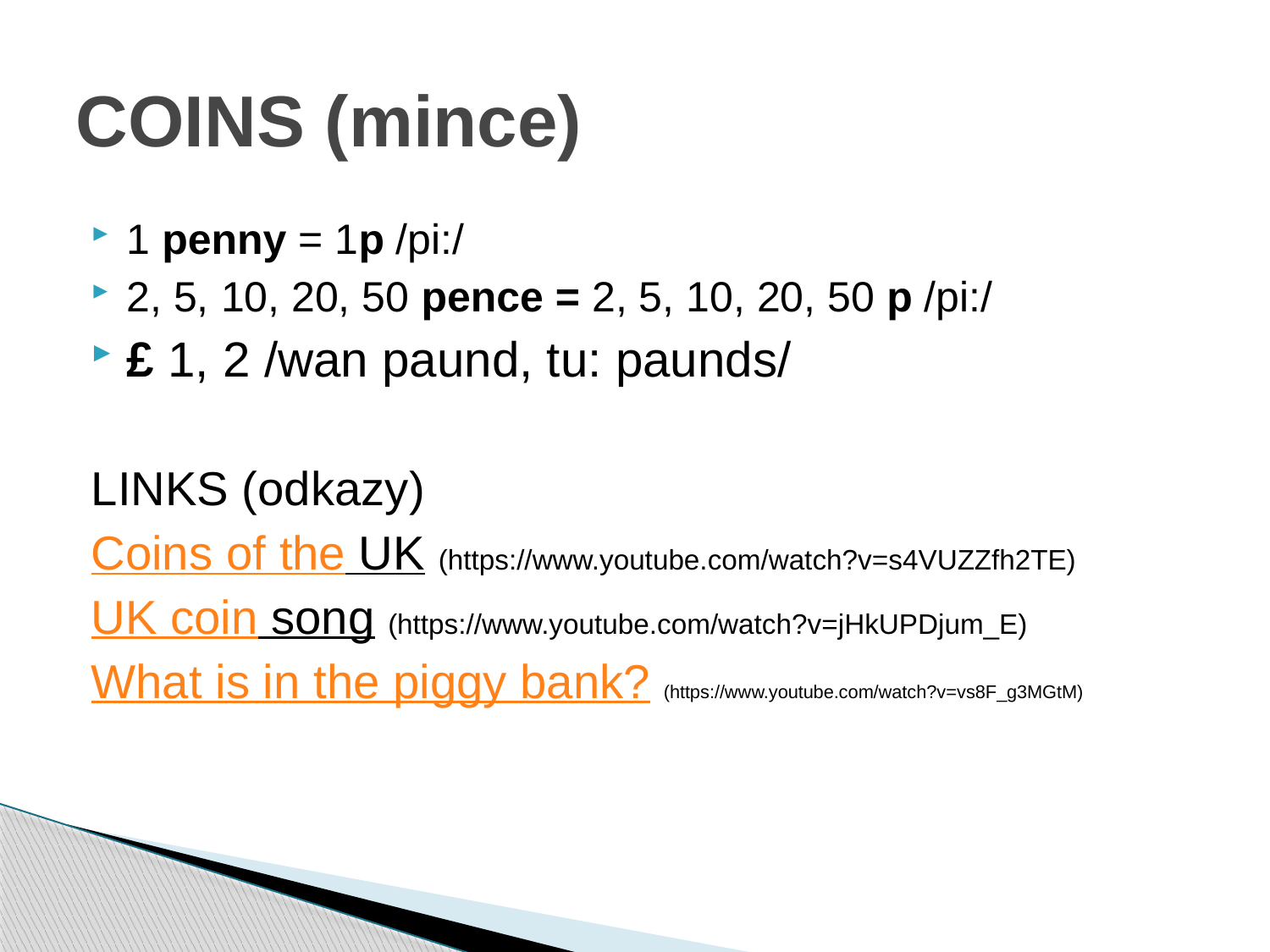

# COINS (mince)
1 penny = 1p /pi:/
2, 5, 10, 20, 50 pence = 2, 5, 10, 20, 50 p /pi:/
£ 1, 2 /wan paund, tu: paunds/

LINKS (odkazy)
Coins of the UK (https://www.youtube.com/watch?v=s4VUZZfh2TE)
UK coin song (https://www.youtube.com/watch?v=jHkUPDjum_E)
What is in the piggy bank? (https://www.youtube.com/watch?v=vs8F_g3MGtM)